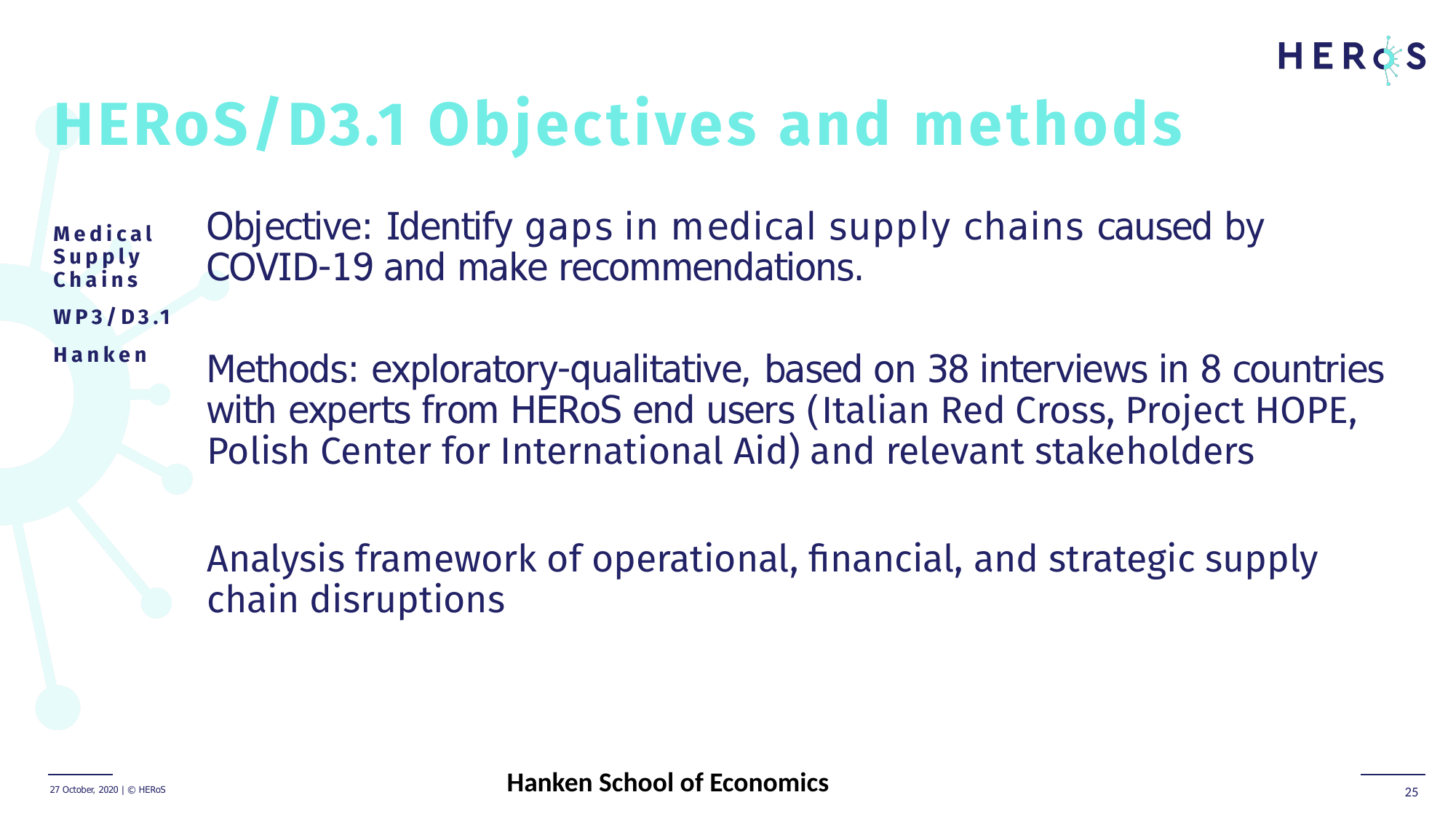

HERoS/D3.1 Objectives and methods
Objective: Identify gaps in medical supply chains caused by COVID-19 and make recommendations.

Methods: exploratory-qualitative, based on 38 interviews in 8 countries with experts from HERoS end users (Italian Red Cross, Project HOPE, Polish Center for International Aid) and relevant stakeholders

Analysis framework of operational, financial, and strategic supply chain disruptions
Medical Supply Chains
WP3/D3.1
Hanken

Hanken School of Economics